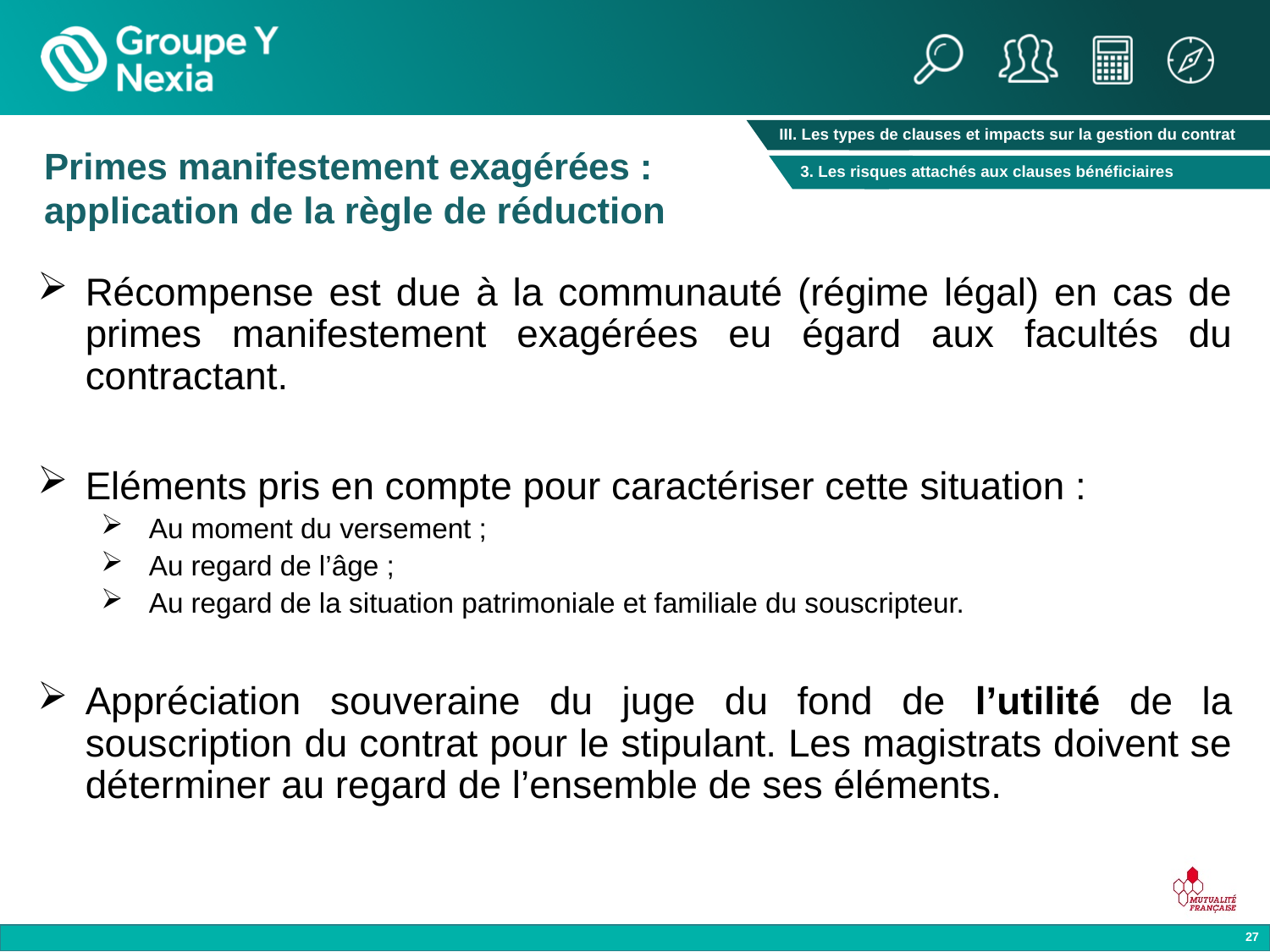

III. Les types de clauses et impacts sur la gestion du contrat

Primes manifestement exagérées : application de la règle de réduction
3. Les risques attachés aux clauses bénéficiaires
Récompense est due à la communauté (régime légal) en cas de primes manifestement exagérées eu égard aux facultés du contractant.

Eléments pris en compte pour caractériser cette situation :
Au moment du versement ;
Au regard de l’âge ;
Au regard de la situation patrimoniale et familiale du souscripteur.

Appréciation souveraine du juge du fond de l’utilité de la souscription du contrat pour le stipulant. Les magistrats doivent se déterminer au regard de l’ensemble de ses éléments.